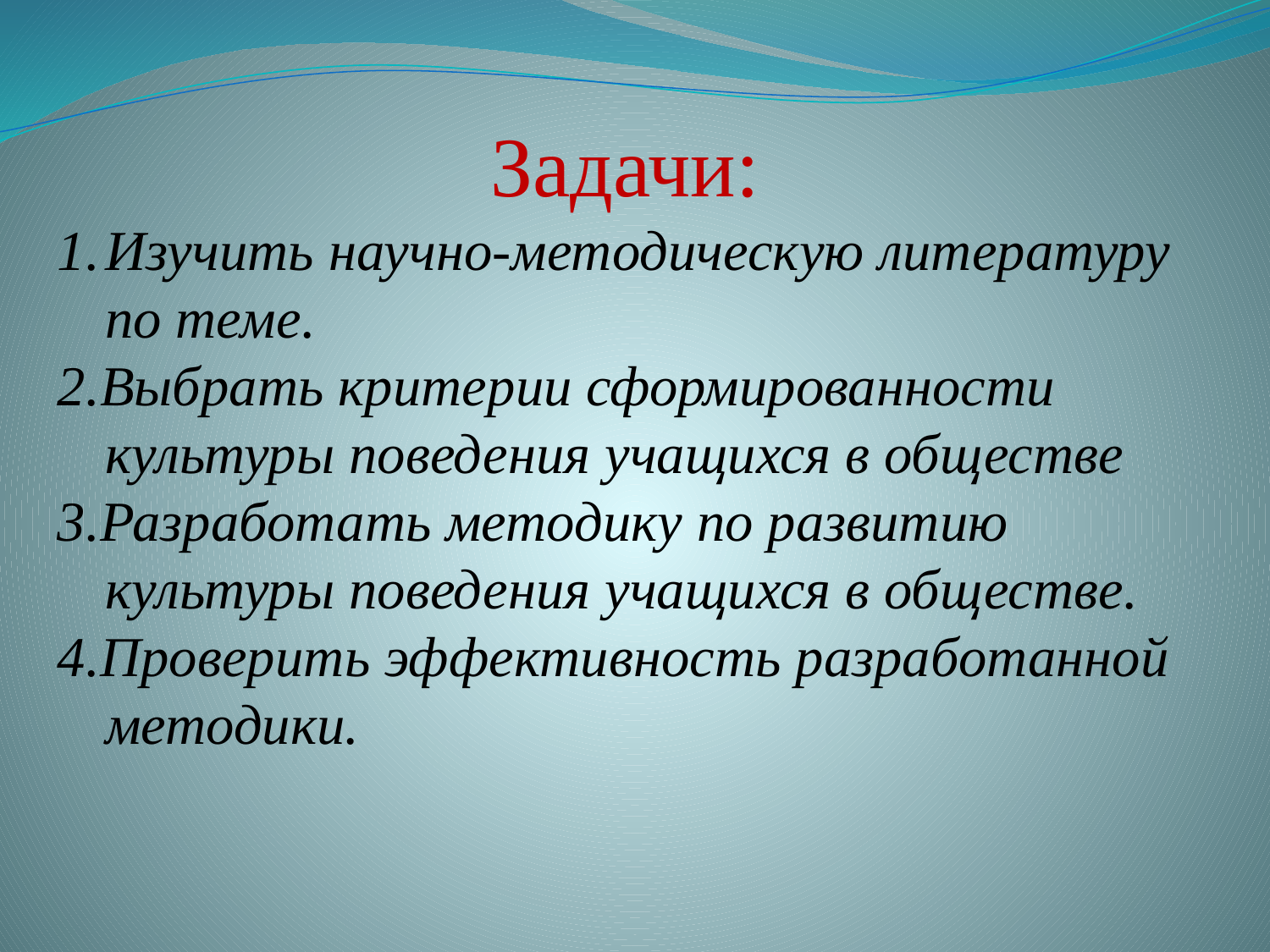

Задачи:
Изучить научно-методическую литературу по теме.
2.Выбрать критерии сформированности культуры поведения учащихся в обществе
3.Разработать методику по развитию культуры поведения учащихся в обществе.
4.Проверить эффективность разработанной методики.